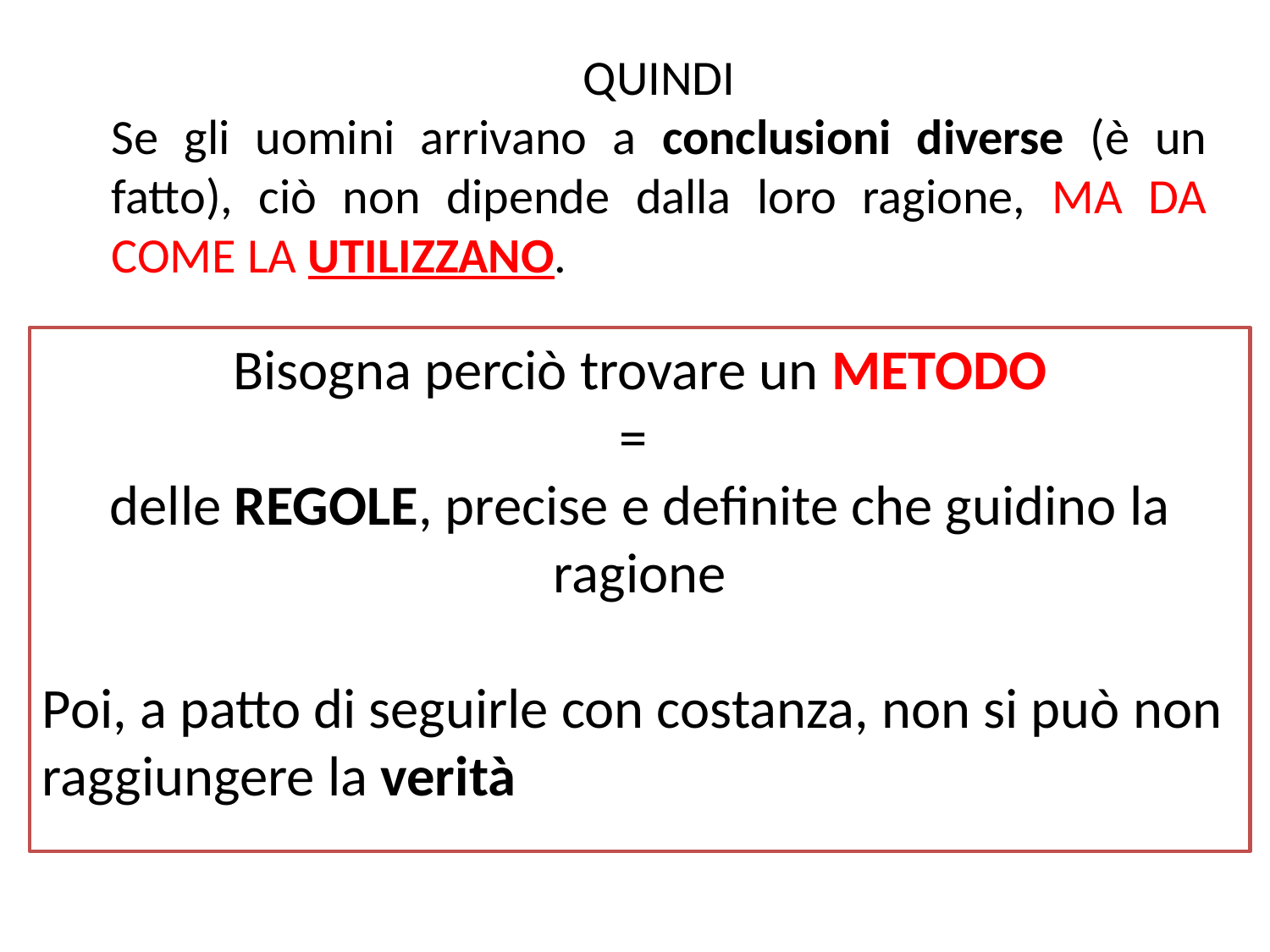

QUINDI
Se gli uomini arrivano a conclusioni diverse (è un fatto), ciò non dipende dalla loro ragione, MA DA COME LA UTILIZZANO.
Bisogna perciò trovare un METODO
=
delle REGOLE, precise e definite che guidino la ragione

Poi, a patto di seguirle con costanza, non si può non raggiungere la verità